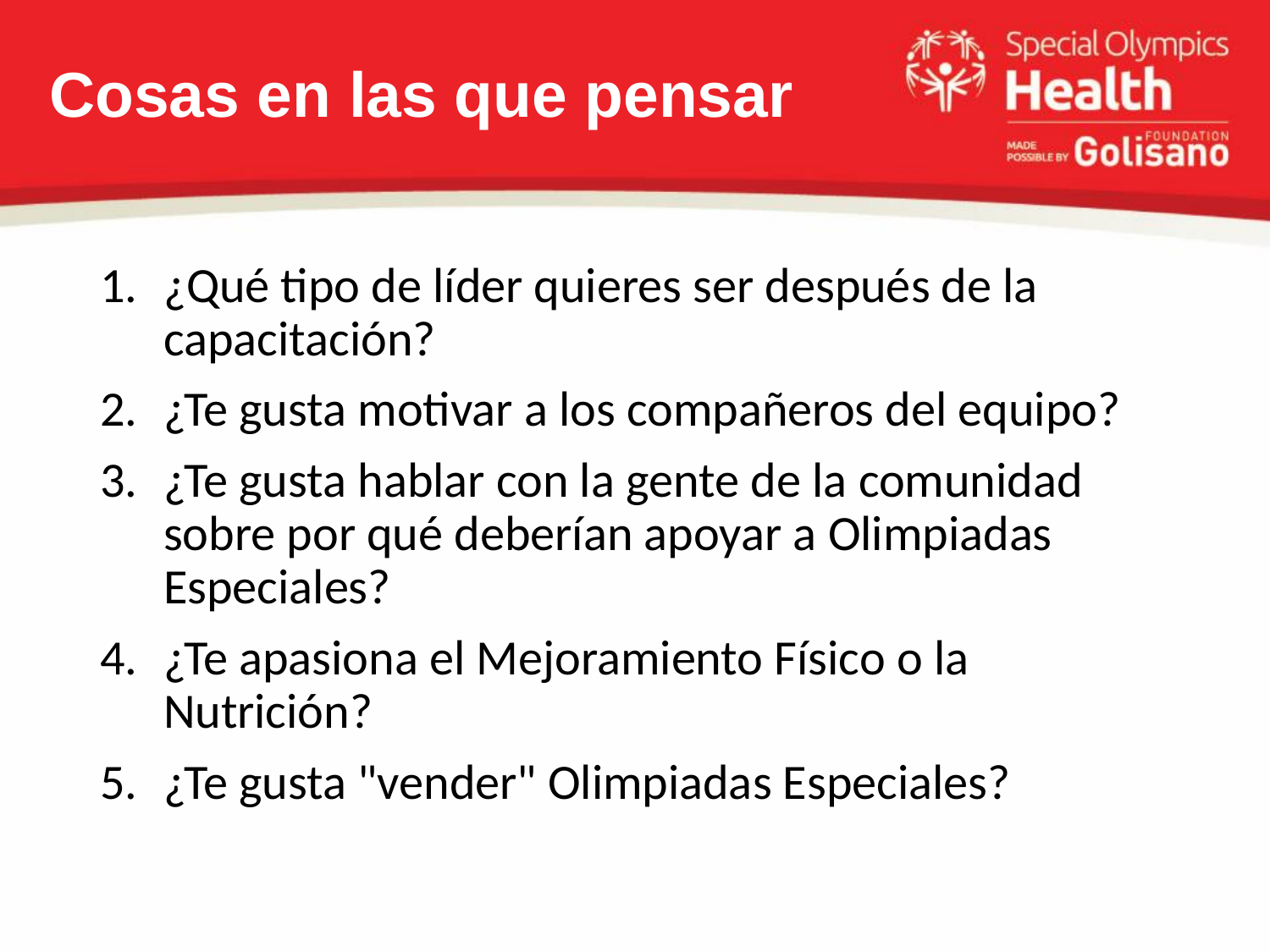

# Cosas en las que pensar
¿Qué tipo de líder quieres ser después de la capacitación?
¿Te gusta motivar a los compañeros del equipo?
¿Te gusta hablar con la gente de la comunidad sobre por qué deberían apoyar a Olimpiadas Especiales?
¿Te apasiona el Mejoramiento Físico o la Nutrición?
¿Te gusta "vender" Olimpiadas Especiales?